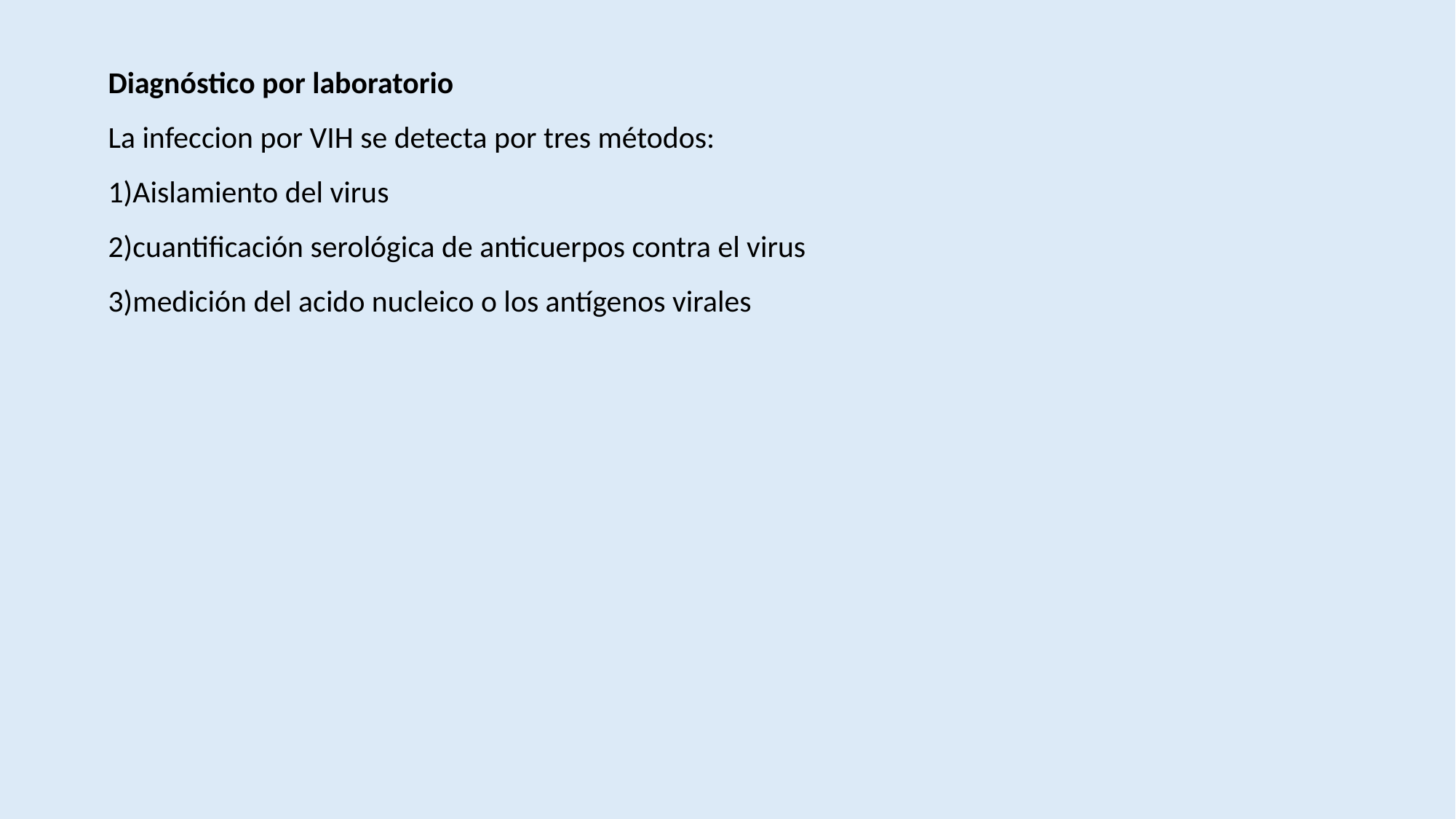

Diagnóstico por laboratorio
La infeccion por VIH se detecta por tres métodos:
Aislamiento del virus
cuantificación serológica de anticuerpos contra el virus
medición del acido nucleico o los antígenos virales